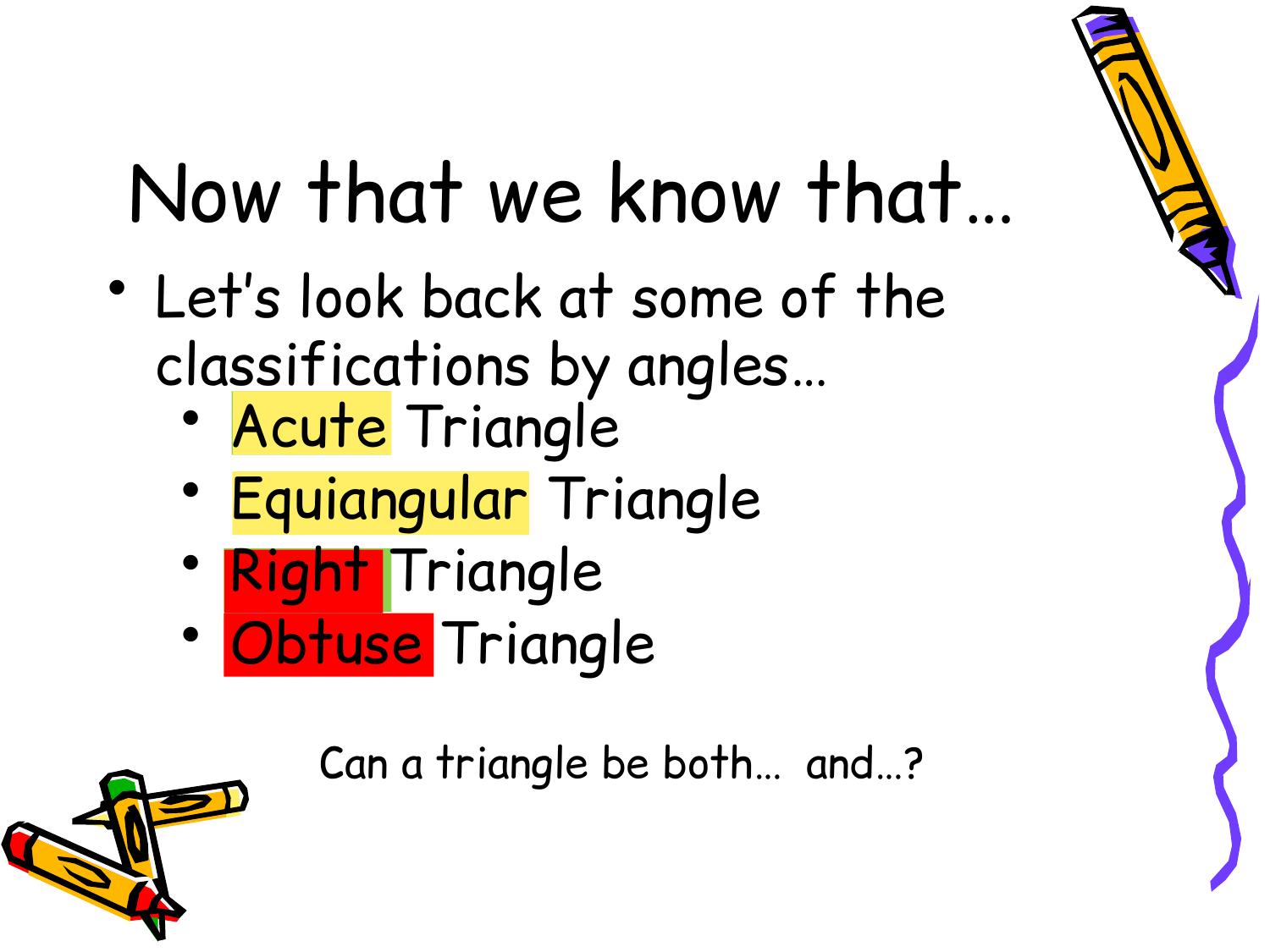

# Now that we know that…
Let’s look back at some of the classifications by angles…
Acute Triangle
Equiangular Triangle
Right Triangle
Obtuse Triangle

Can a triangle be both…
and…?